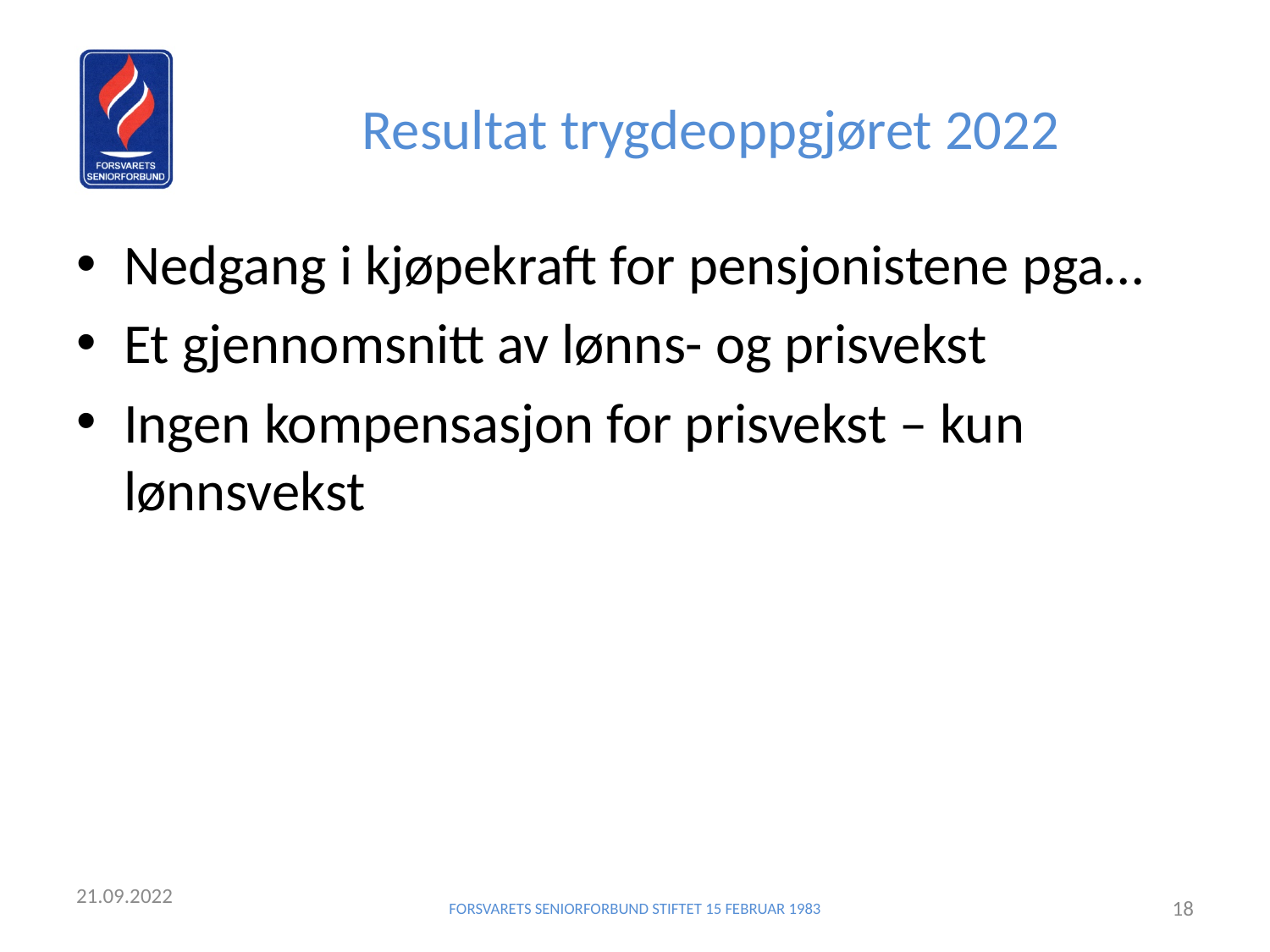

# Resultat trygdeoppgjøret 2022
Nedgang i kjøpekraft for pensjonistene pga…
Et gjennomsnitt av lønns- og prisvekst
Ingen kompensasjon for prisvekst – kun lønnsvekst
21.09.2022

FORSVARETS SENIORFORBUND STIFTET 15 FEBRUAR 1983
18